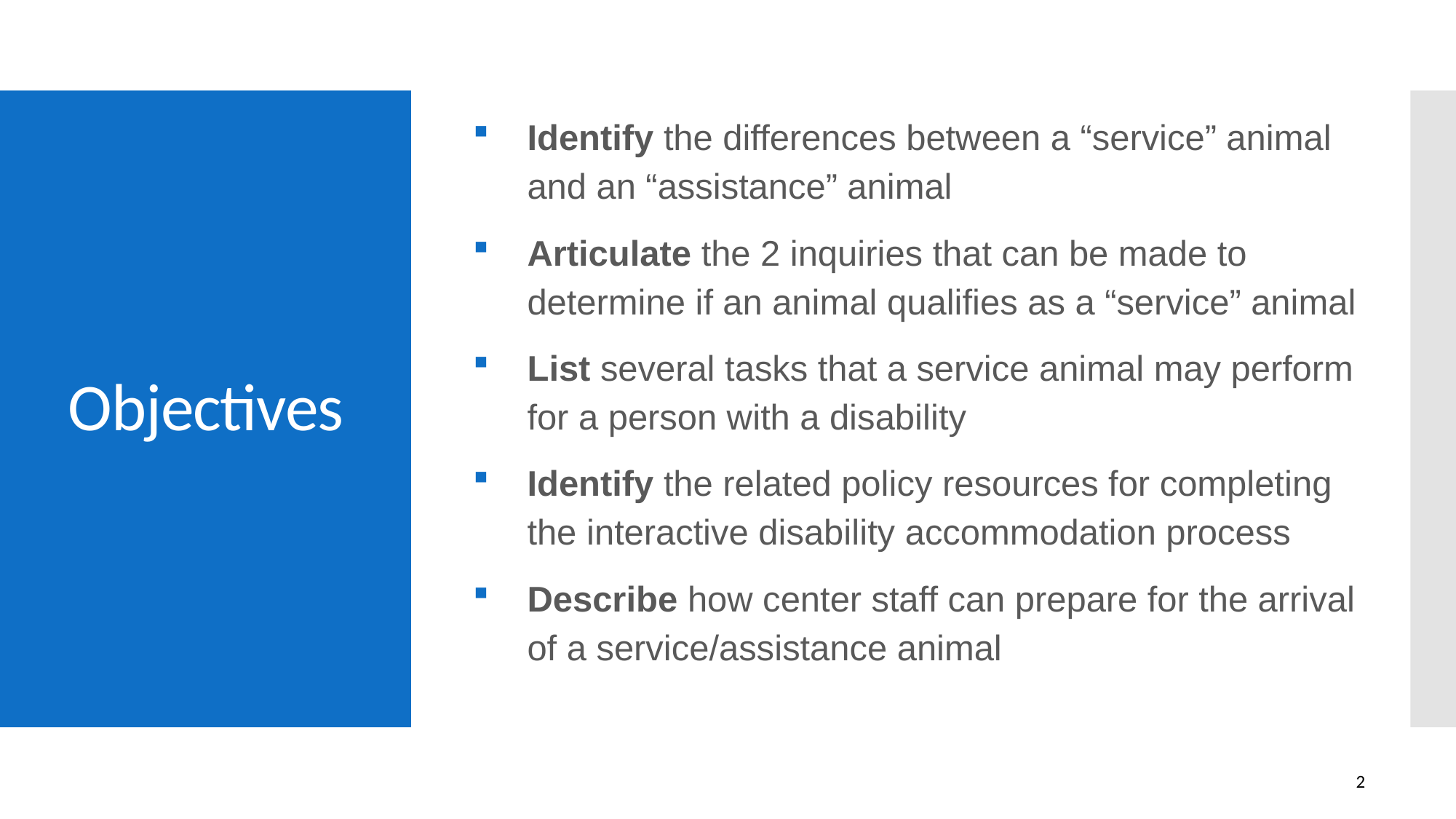

Identify the differences between a “service” animal and an “assistance” animal
Articulate the 2 inquiries that can be made to determine if an animal qualifies as a “service” animal
List several tasks that a service animal may perform for a person with a disability
Identify the related policy resources for completing the interactive disability accommodation process
Describe how center staff can prepare for the arrival of a service/assistance animal
# Objectives
2